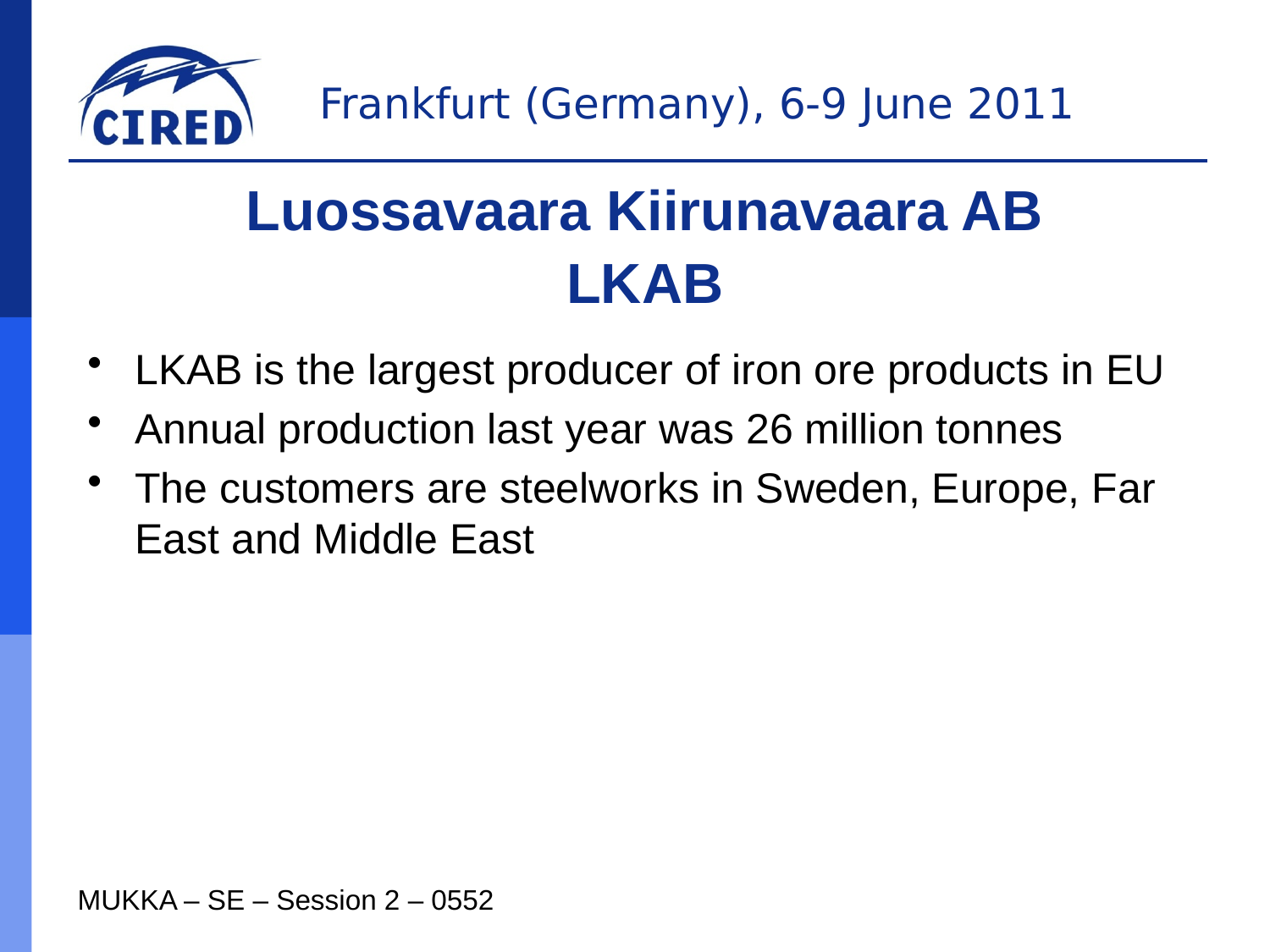

Luossavaara Kiirunavaara AB
LKAB
LKAB is the largest producer of iron ore products in EU
Annual production last year was 26 million tonnes
The customers are steelworks in Sweden, Europe, Far East and Middle East
MUKKA – SE – Session 2 – 0552